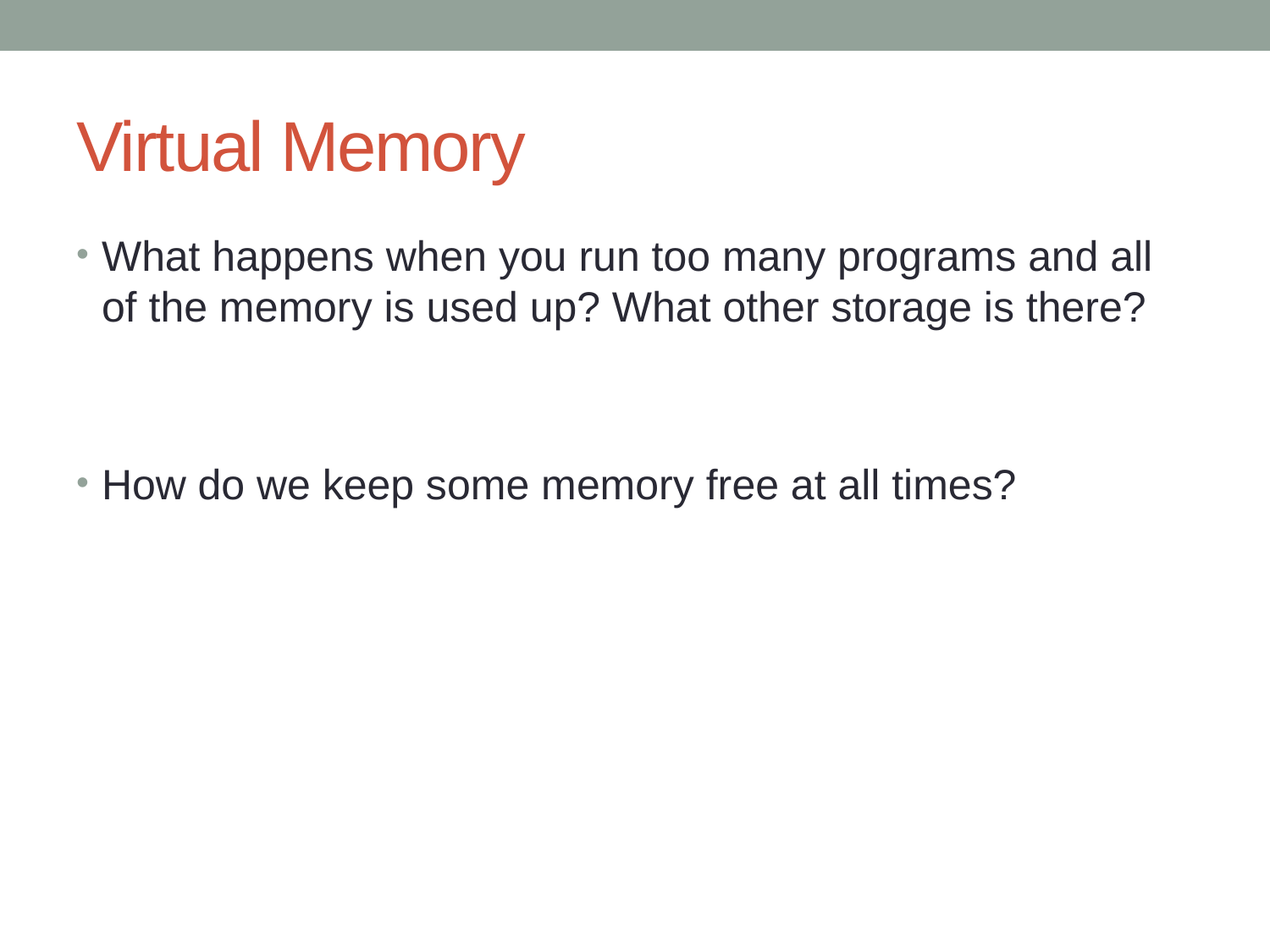

# Virtual Memory
What happens when you run too many programs and all of the memory is used up? What other storage is there?

How do we keep some memory free at all times?